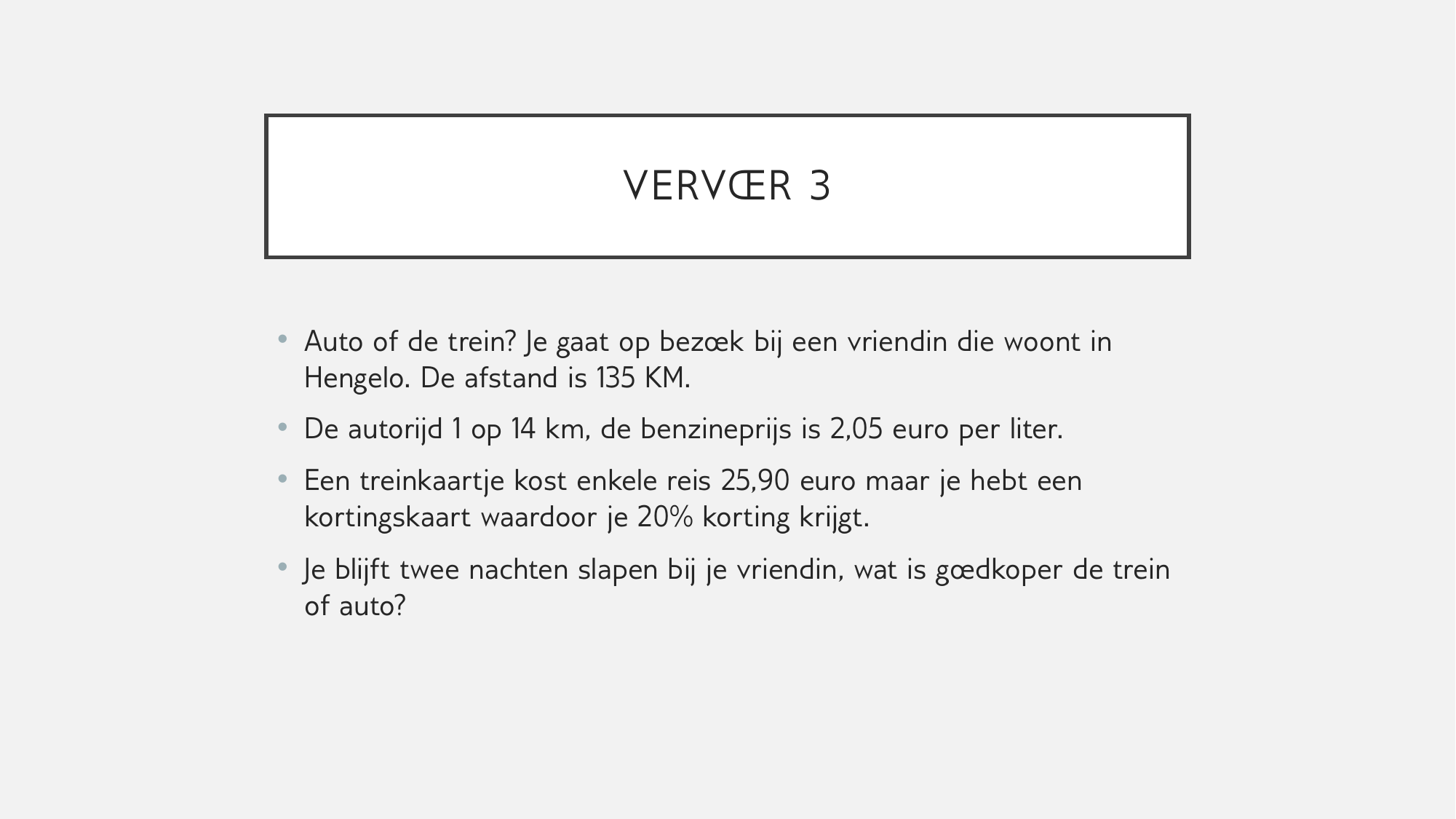

# Vervoer 3
Auto of de trein? Je gaat op bezoek bij een vriendin die woont in Hengelo. De afstand is 135 KM.
De autorijd 1 op 14 km, de benzineprijs is 2,05 euro per liter.
Een treinkaartje kost enkele reis 25,90 euro maar je hebt een kortingskaart waardoor je 20% korting krijgt.
Je blijft twee nachten slapen bij je vriendin, wat is goedkoper de trein of auto?